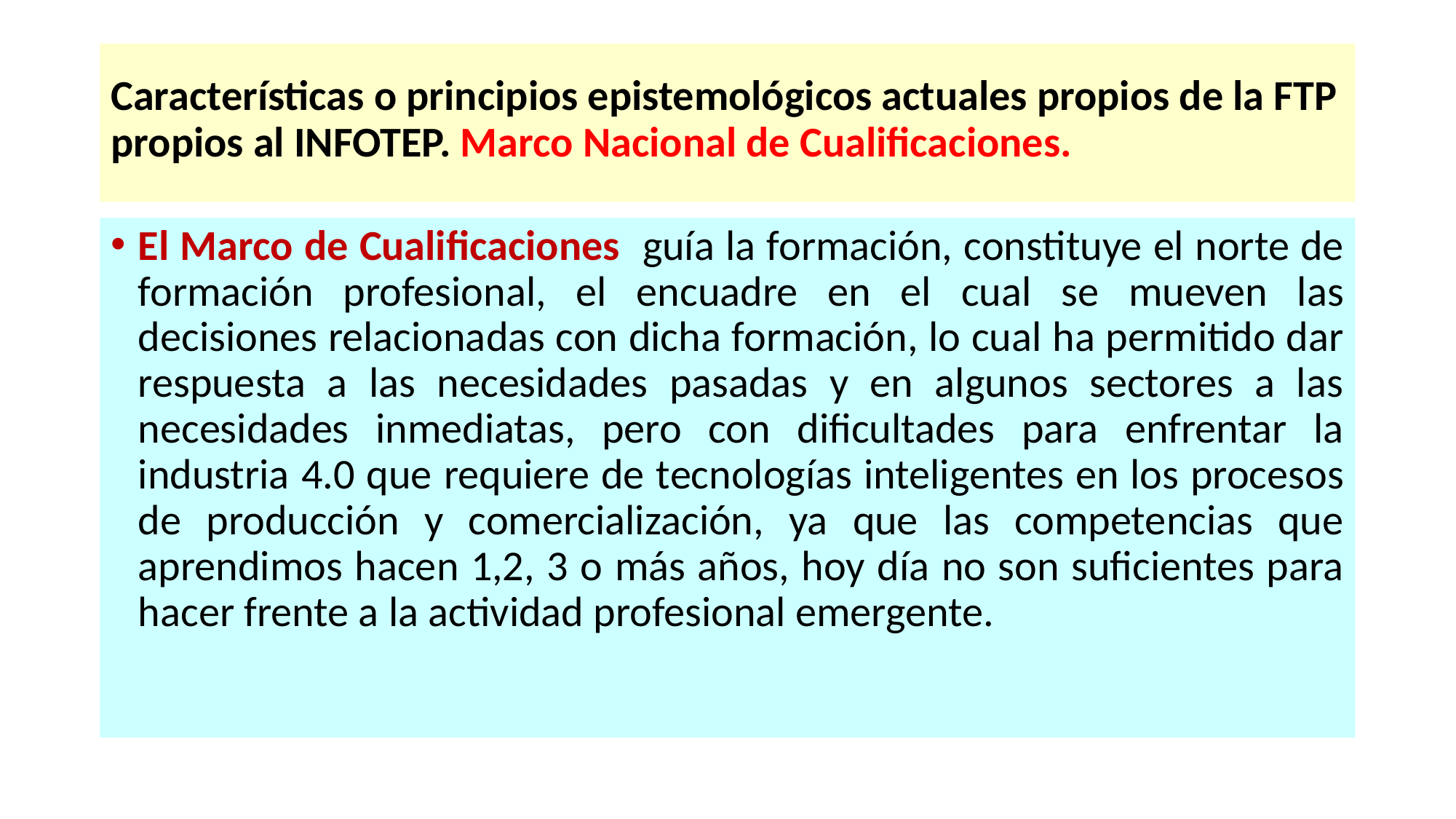

# Características o principios epistemológicos actuales propios de la FTP propios al INFOTEP. Marco Nacional de Cualificaciones.
El Marco de Cualificaciones  guía la formación, constituye el norte de formación profesional, el encuadre en el cual se mueven las decisiones relacionadas con dicha formación, lo cual ha permitido dar respuesta a las necesidades pasadas y en algunos sectores a las necesidades inmediatas, pero con dificultades para enfrentar la industria 4.0 que requiere de tecnologías inteligentes en los procesos de producción y comercialización, ya que las competencias que aprendimos hacen 1,2, 3 o más años, hoy día no son suficientes para hacer frente a la actividad profesional emergente.